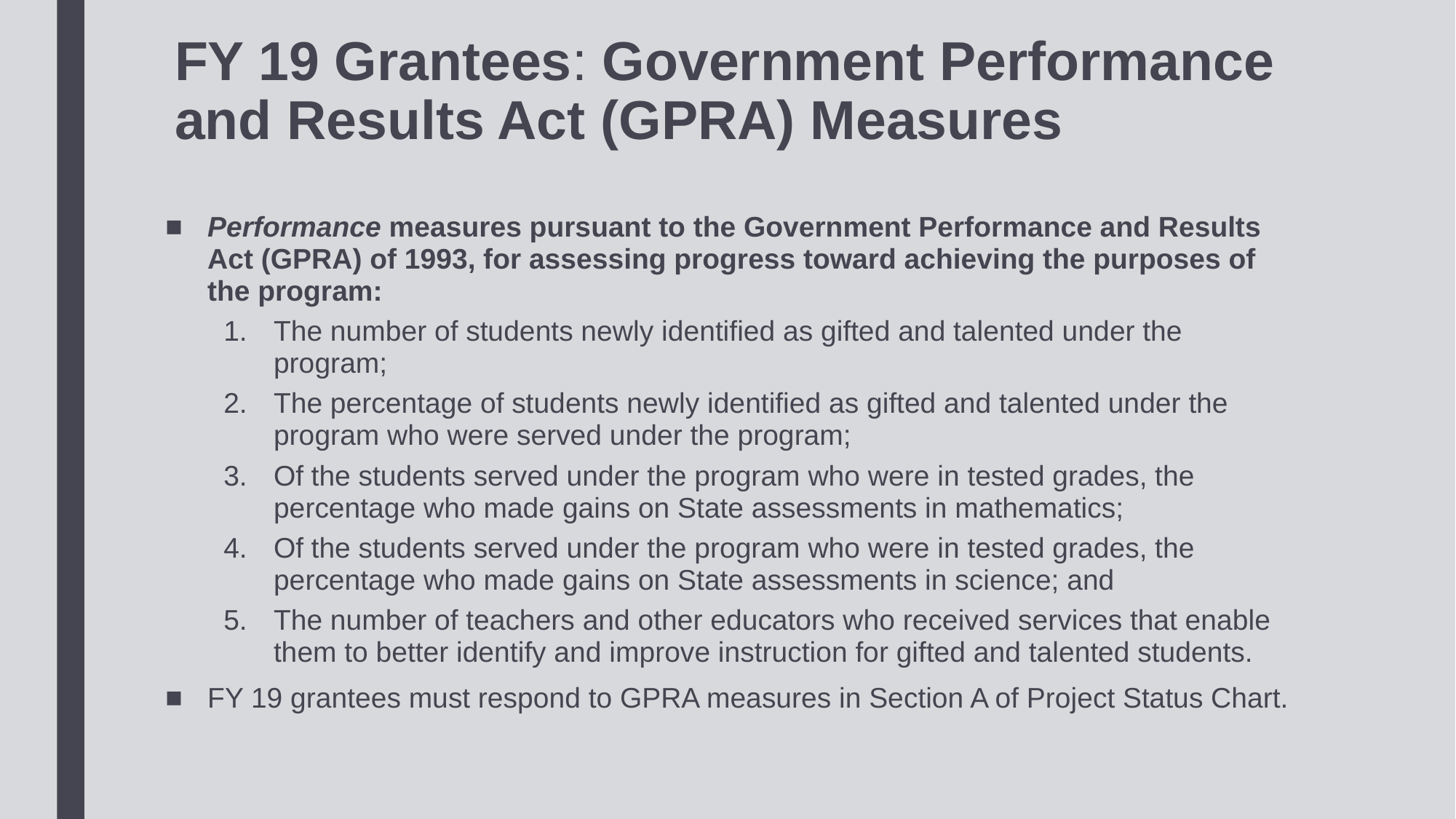

# FY 19 Grantees: Government Performance and Results Act (GPRA) Measures
Performance measures pursuant to the Government Performance and Results Act (GPRA) of 1993, for assessing progress toward achieving the purposes of the program:
The number of students newly identified as gifted and talented under the program;
The percentage of students newly identified as gifted and talented under the program who were served under the program;
Of the students served under the program who were in tested grades, the percentage who made gains on State assessments in mathematics;
Of the students served under the program who were in tested grades, the percentage who made gains on State assessments in science; and
The number of teachers and other educators who received services that enable them to better identify and improve instruction for gifted and talented students.
FY 19 grantees must respond to GPRA measures in Section A of Project Status Chart.